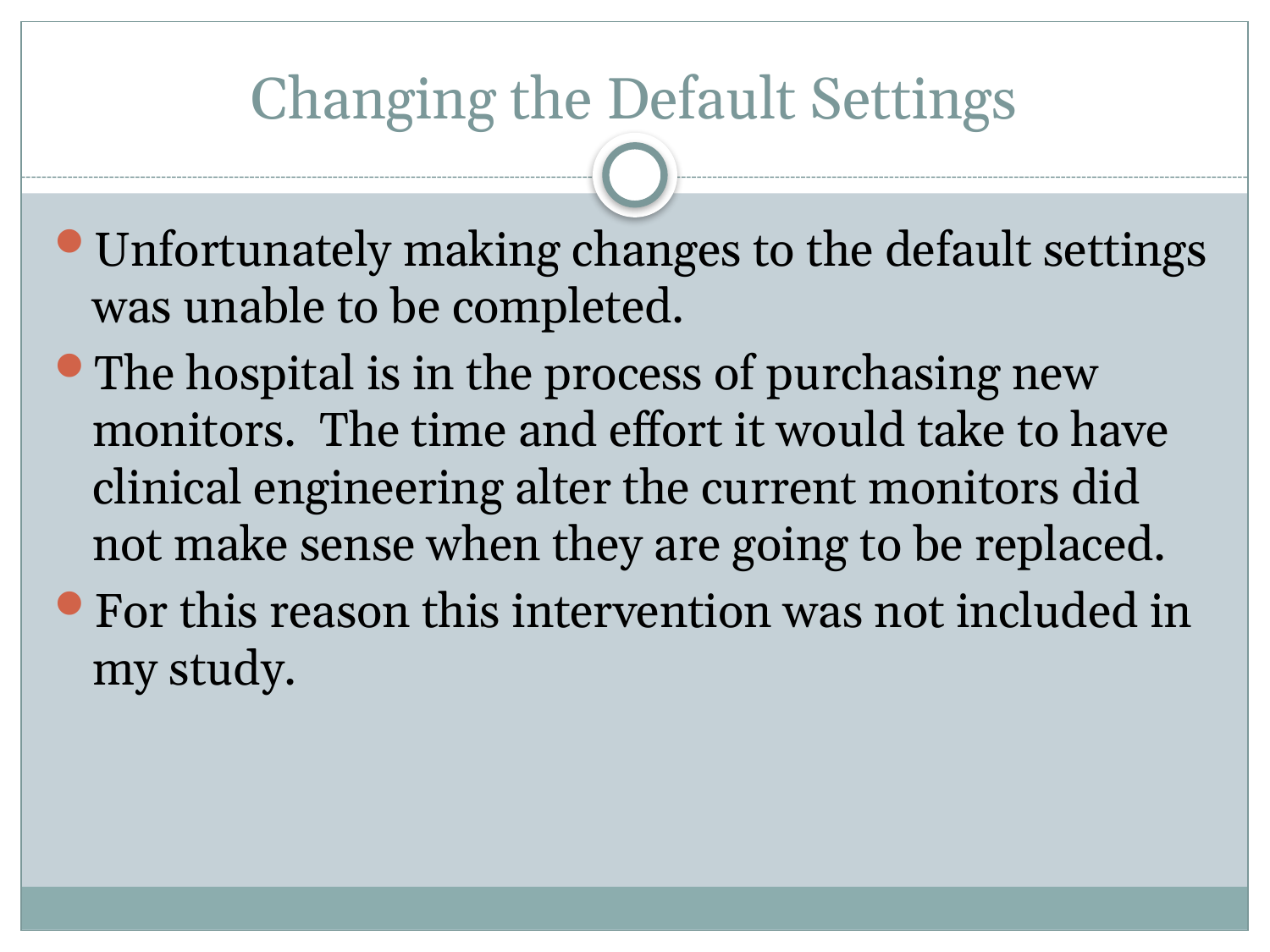

# Changing the Default Settings
Unfortunately making changes to the default settings was unable to be completed.
The hospital is in the process of purchasing new monitors.  The time and effort it would take to have clinical engineering alter the current monitors did not make sense when they are going to be replaced.
For this reason this intervention was not included in my study.